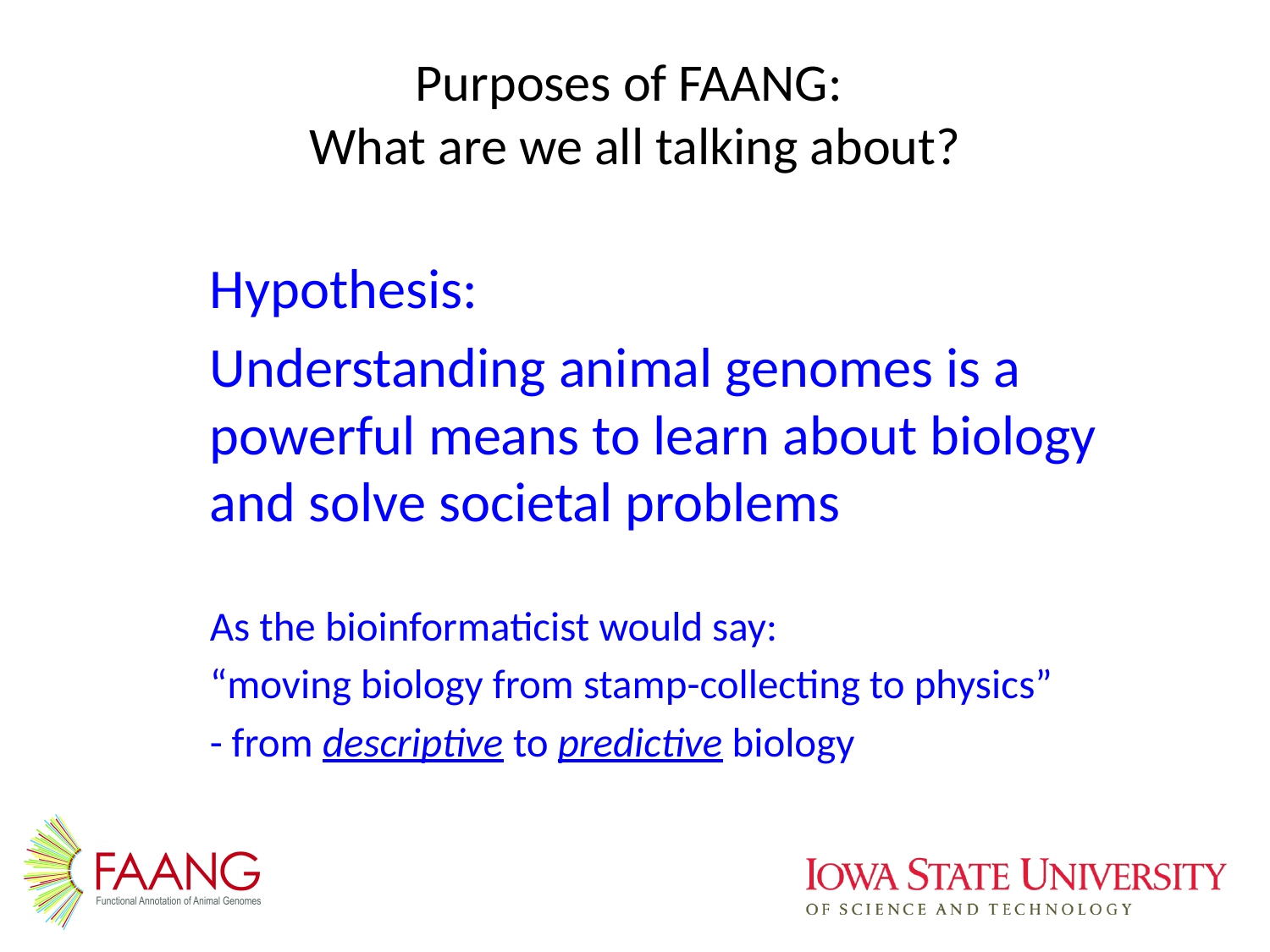

# Purposes of FAANG: What are we all talking about?
Hypothesis:
Understanding animal genomes is a powerful means to learn about biology and solve societal problems

As the bioinformaticist would say:
“moving biology from stamp-collecting to physics”
	- from descriptive to predictive biology